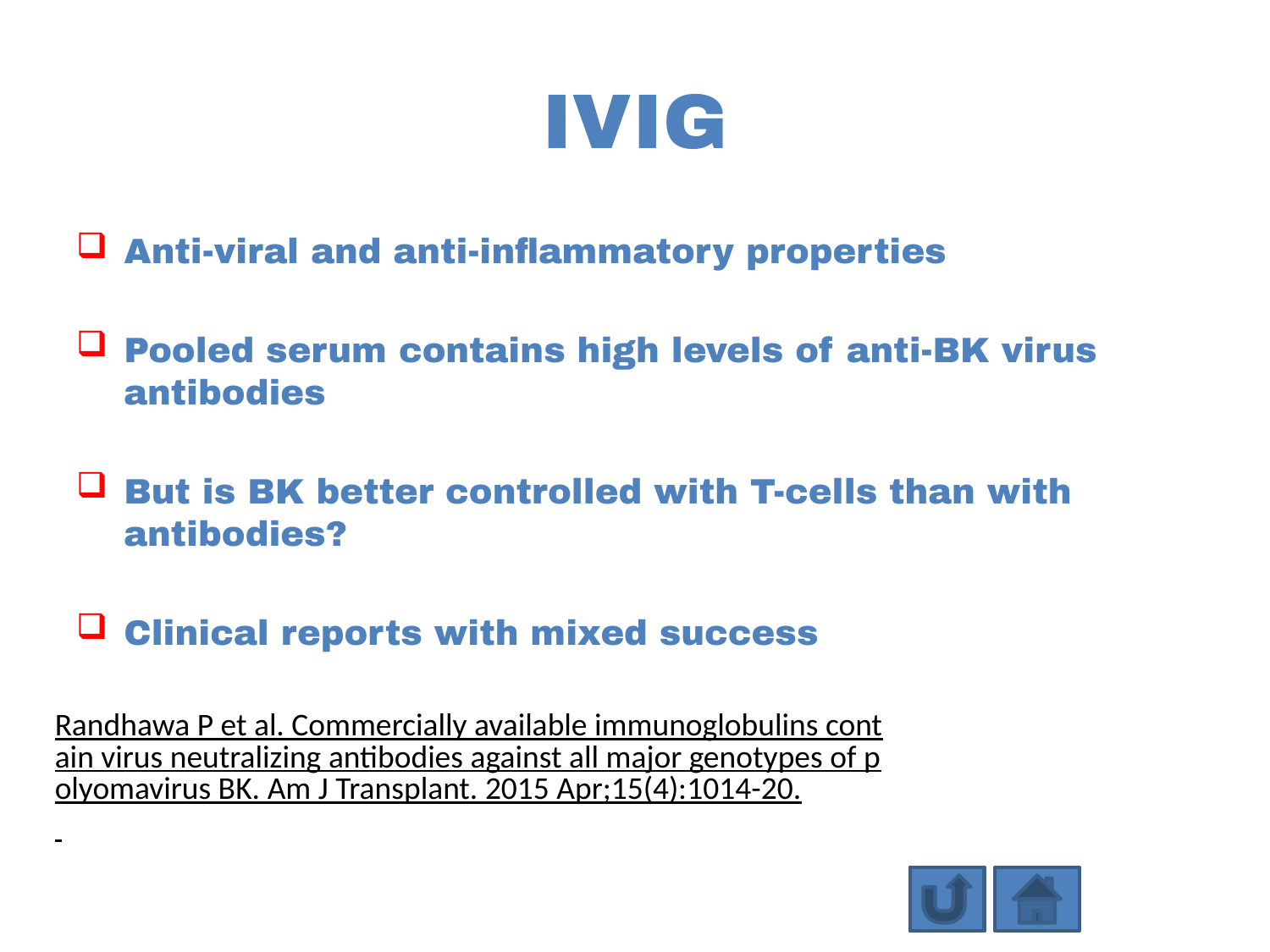

# IVIG
Anti-viral and anti-inflammatory properties

Pooled serum contains high levels of anti-BK virus antibodies

But is BK better controlled with T-cells than with antibodies?

Clinical reports with mixed success
Randhawa P et al. Commercially available immunoglobulins contain virus neutralizing antibodies against all major genotypes of polyomavirus BK. Am J Transplant. 2015 Apr;15(4):1014-20.